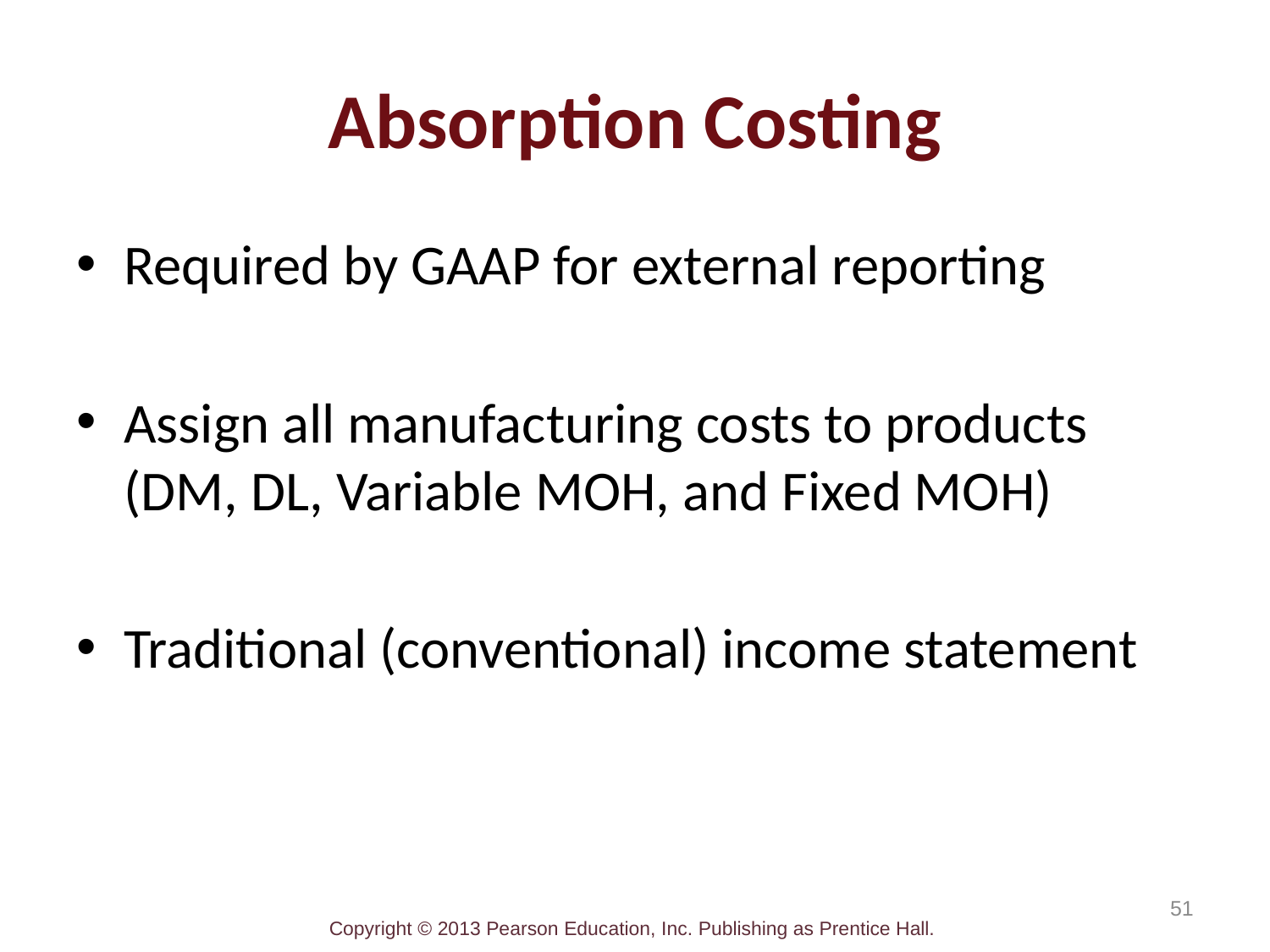

# Absorption Costing
Required by GAAP for external reporting

Assign all manufacturing costs to products (DM, DL, Variable MOH, and Fixed MOH)

Traditional (conventional) income statement

51